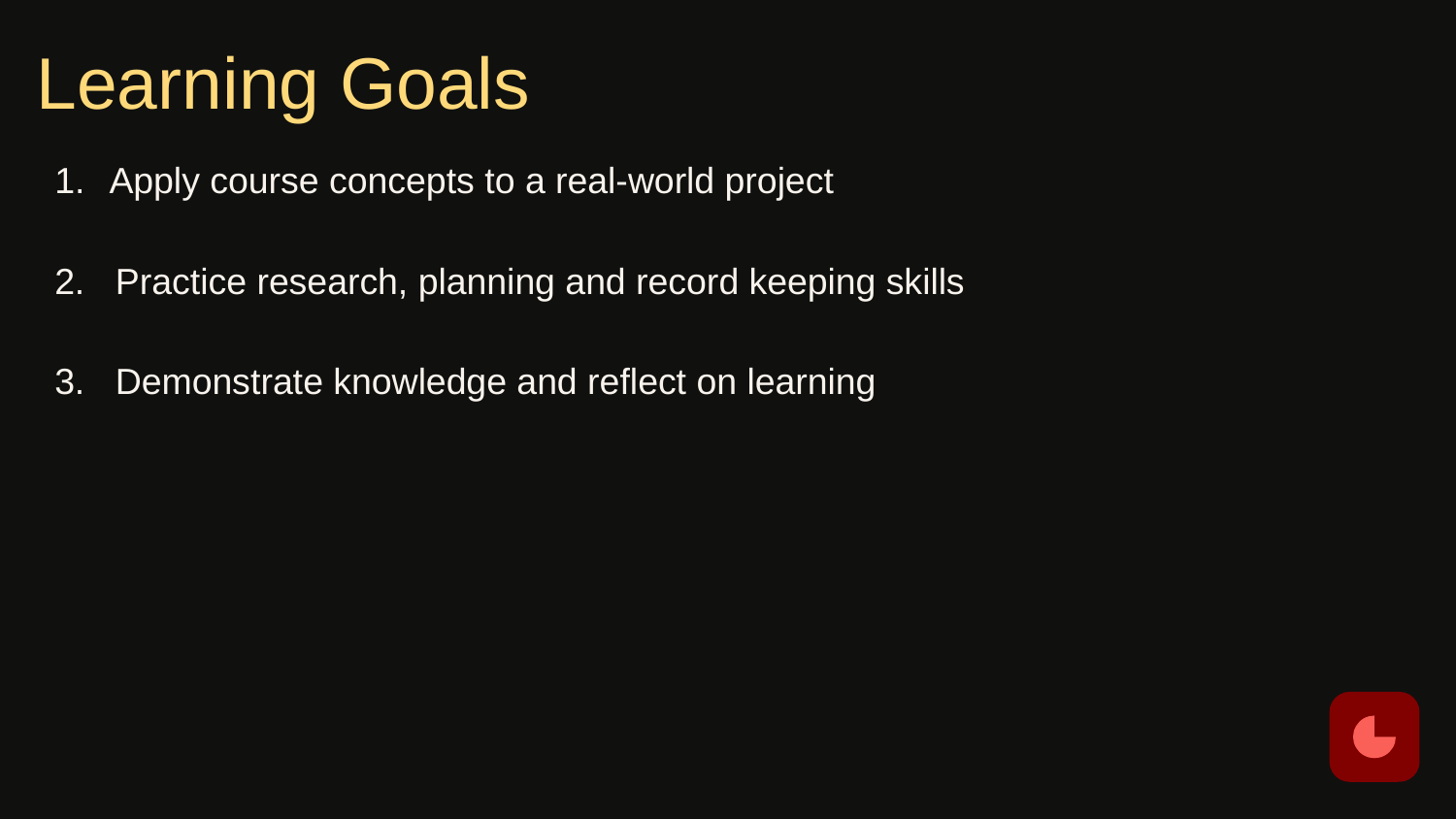

# Learning Goals
Apply course concepts to a real-world project

2.   Practice research, planning and record keeping skills

3.   Demonstrate knowledge and reflect on learning